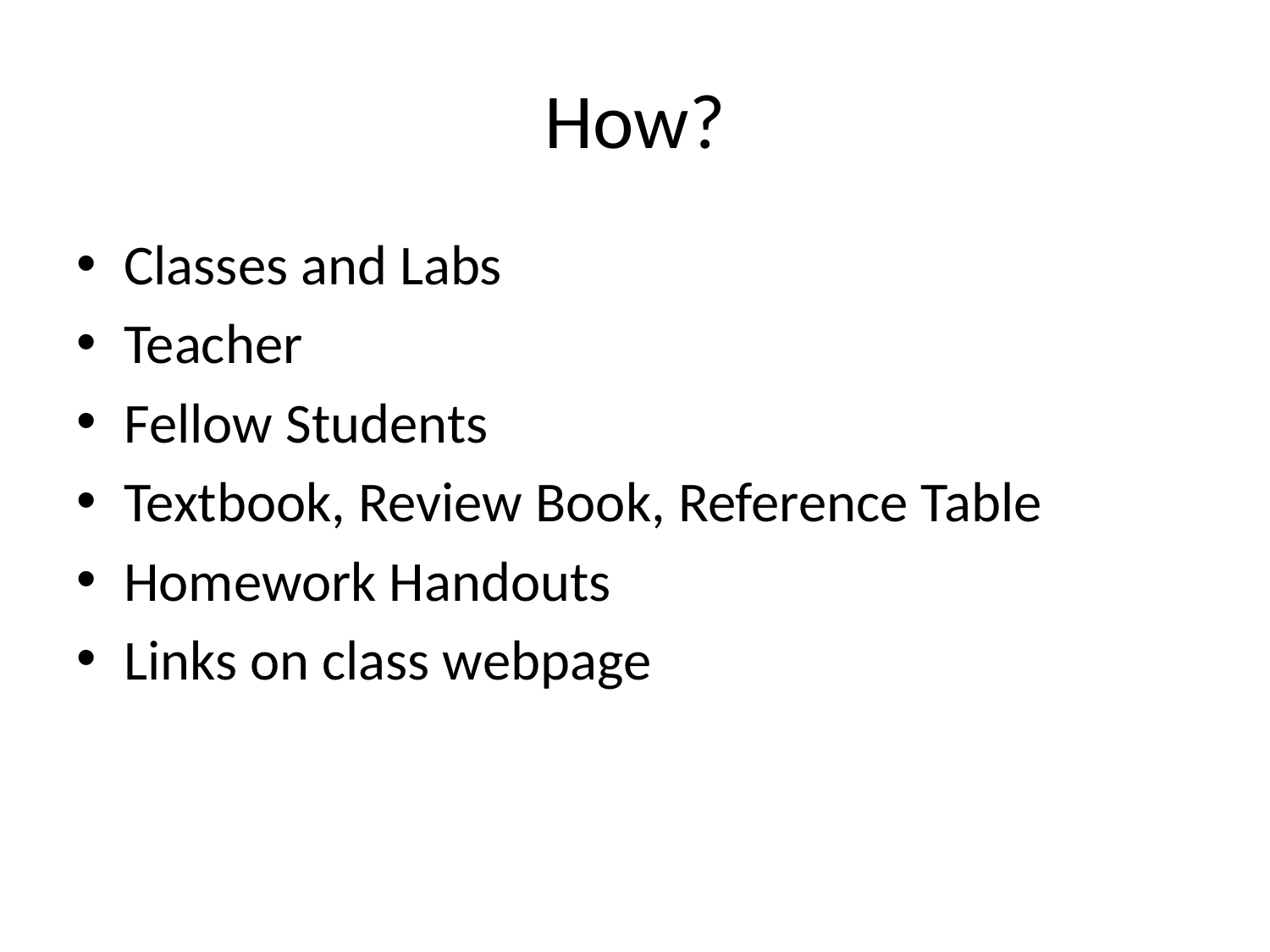

# How?
Classes and Labs
Teacher
Fellow Students
Textbook, Review Book, Reference Table
Homework Handouts
Links on class webpage